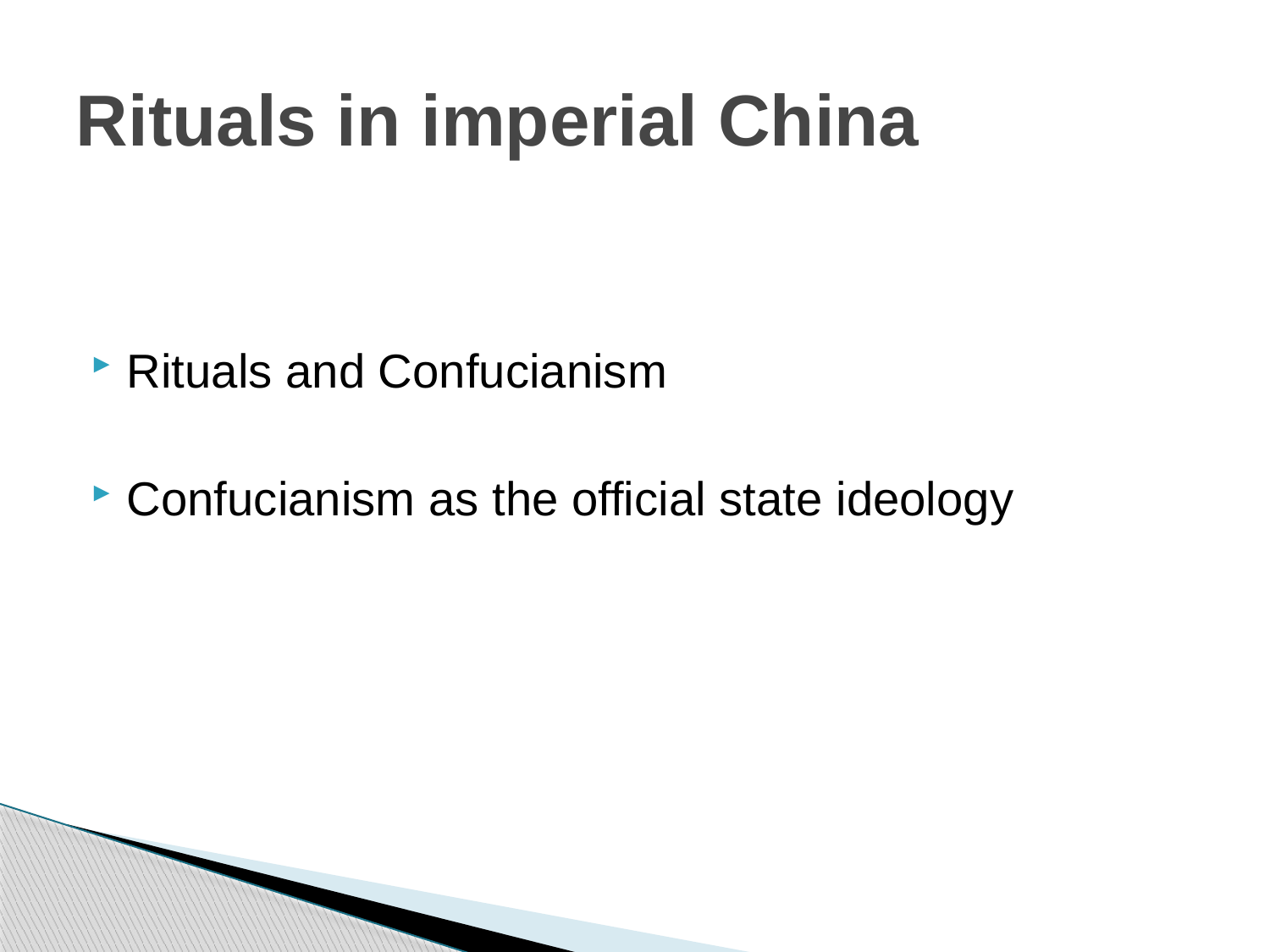

# Rituals in imperial China

Rituals and Confucianism

Confucianism as the official state ideology